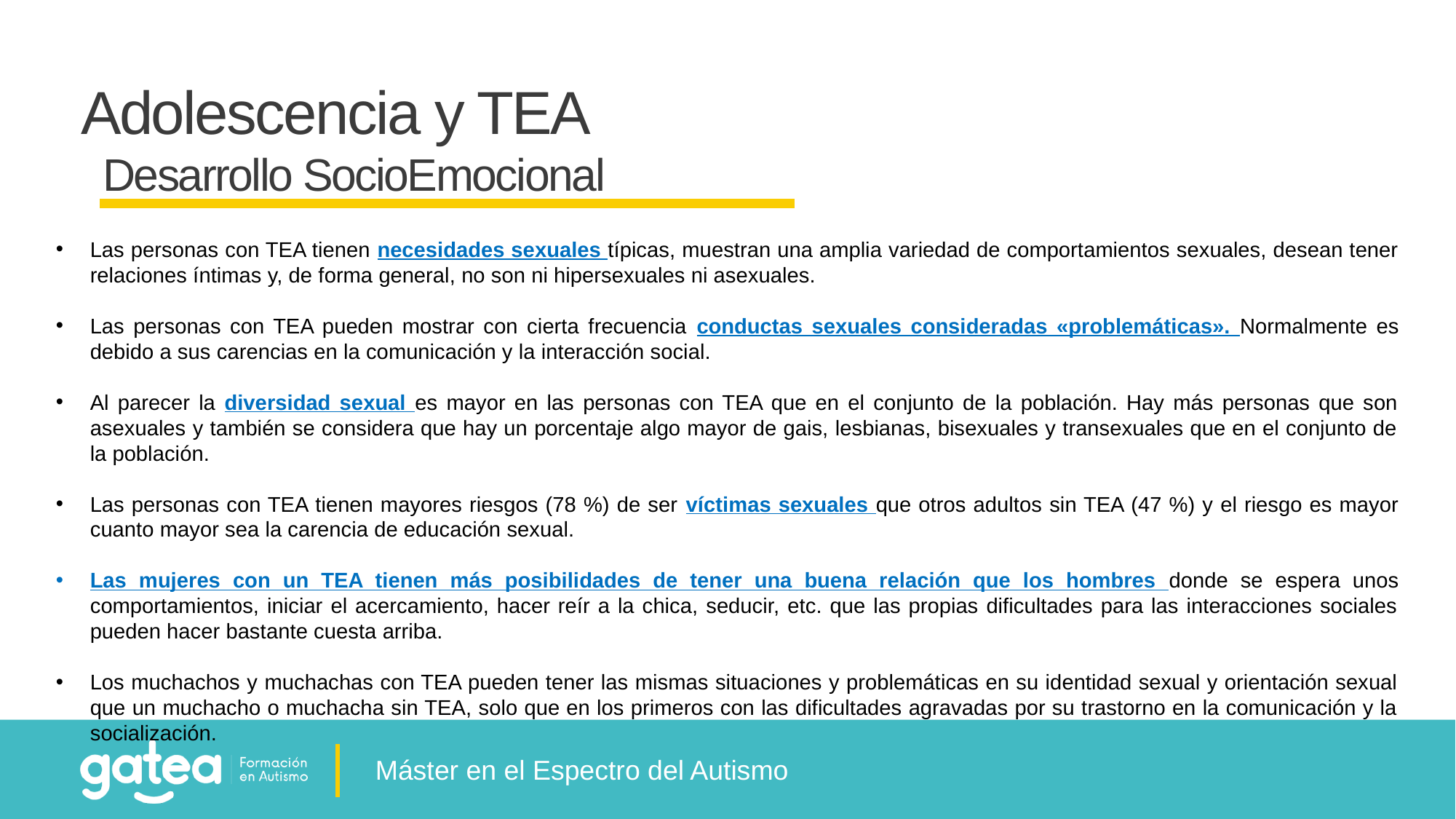

Adolescencia y TEA
Desarrollo SocioEmocional
Las personas con TEA tienen necesidades sexuales típicas, muestran una amplia variedad de comportamientos sexuales, desean tener relaciones íntimas y, de forma general, no son ni hipersexuales ni asexuales.

Las personas con TEA pueden mostrar con cierta frecuencia conductas sexuales consideradas «problemáticas». Normalmente es debido a sus carencias en la comunicación y la interacción social.

Al parecer la diversidad sexual es mayor en las personas con TEA que en el conjunto de la población. Hay más personas que son asexuales y también se considera que hay un porcentaje algo mayor de gais, lesbianas, bisexuales y transexuales que en el conjunto de la población.

Las personas con TEA tienen mayores riesgos (78 %) de ser víctimas sexuales que otros adultos sin TEA (47 %) y el riesgo es mayor cuanto mayor sea la carencia de educación sexual.

Las mujeres con un TEA tienen más posibilidades de tener una buena relación que los hombres donde se espera unos comportamientos, iniciar el acercamiento, hacer reír a la chica, seducir, etc. que las propias dificultades para las interacciones sociales pueden hacer bastante cuesta arriba.

Los muchachos y muchachas con TEA pueden tener las mismas situaciones y problemáticas en su identidad sexual y orientación sexual que un muchacho o muchacha sin TEA, solo que en los primeros con las dificultades agravadas por su trastorno en la comunicación y la socialización.